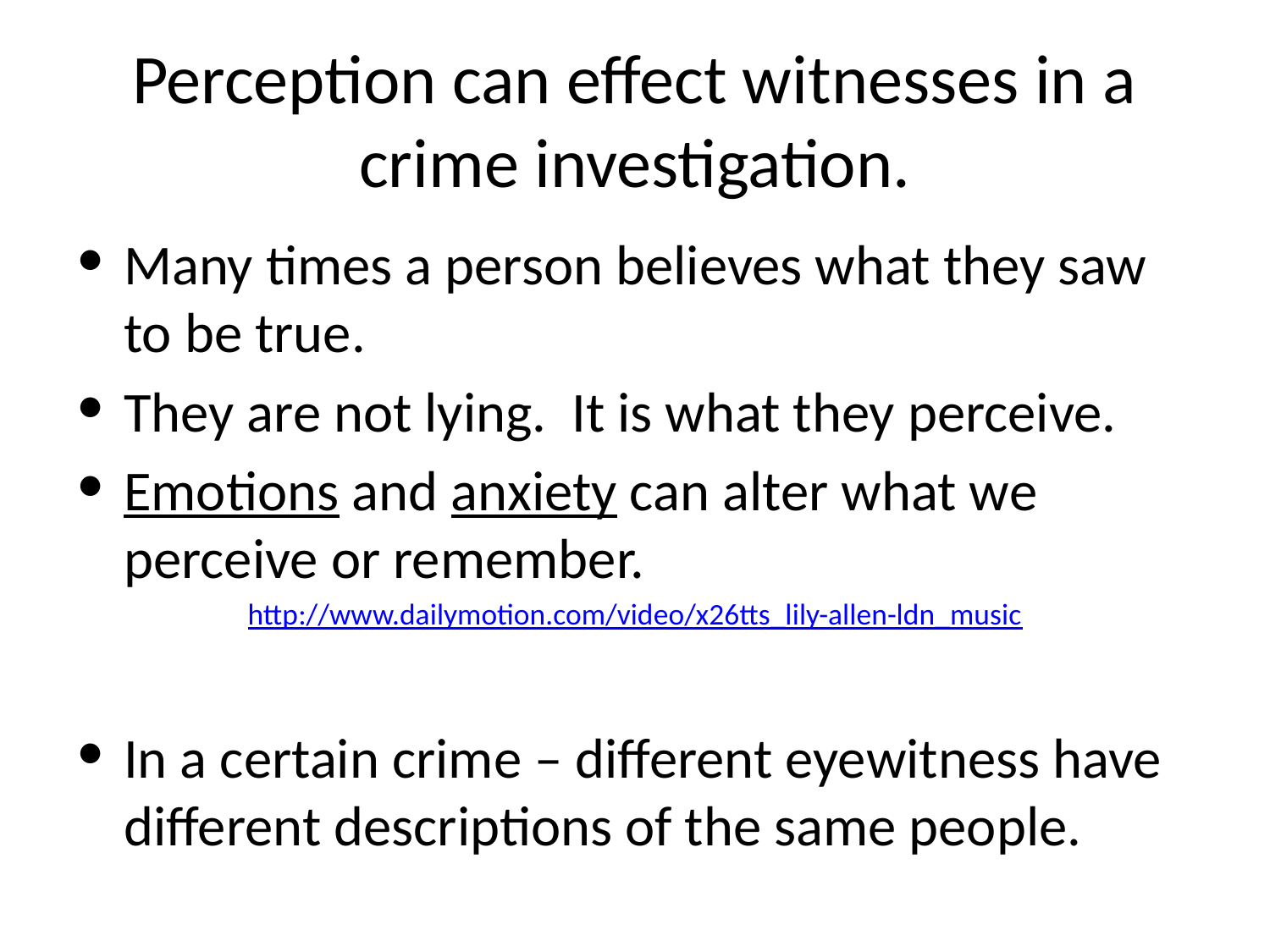

# Perception can effect witnesses in a crime investigation.
Many times a person believes what they saw to be true.
They are not lying.  It is what they perceive.
Emotions and anxiety can alter what we perceive or remember.
http://www.dailymotion.com/video/x26tts_lily-allen-ldn_music

In a certain crime – different eyewitness have different descriptions of the same people.